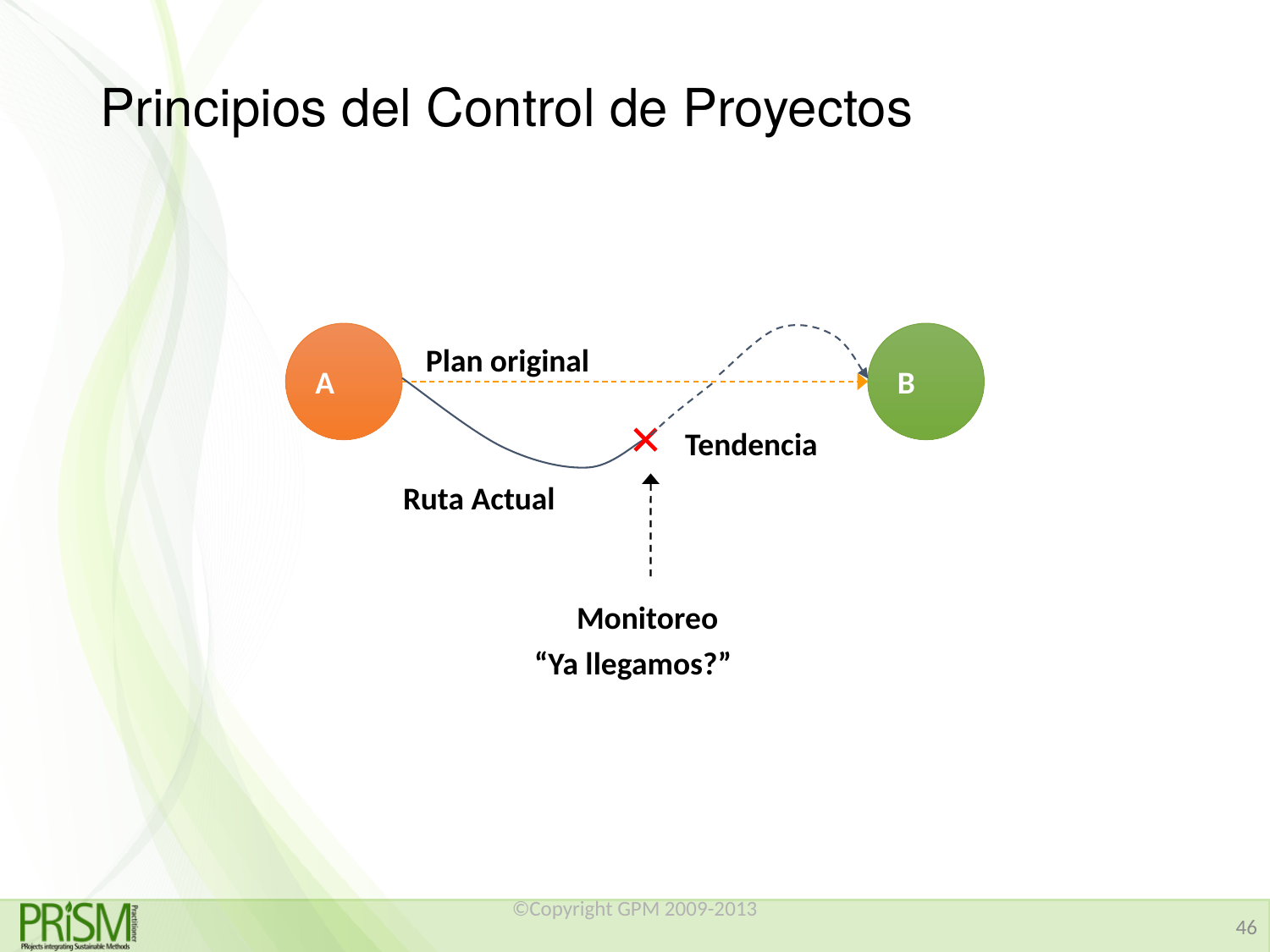

# Principios del Control de Proyectos

A
B
Plan original

Tendencia

Ruta Actual

Monitoreo
“Ya llegamos?”
©Copyright GPM 2009-2013
46